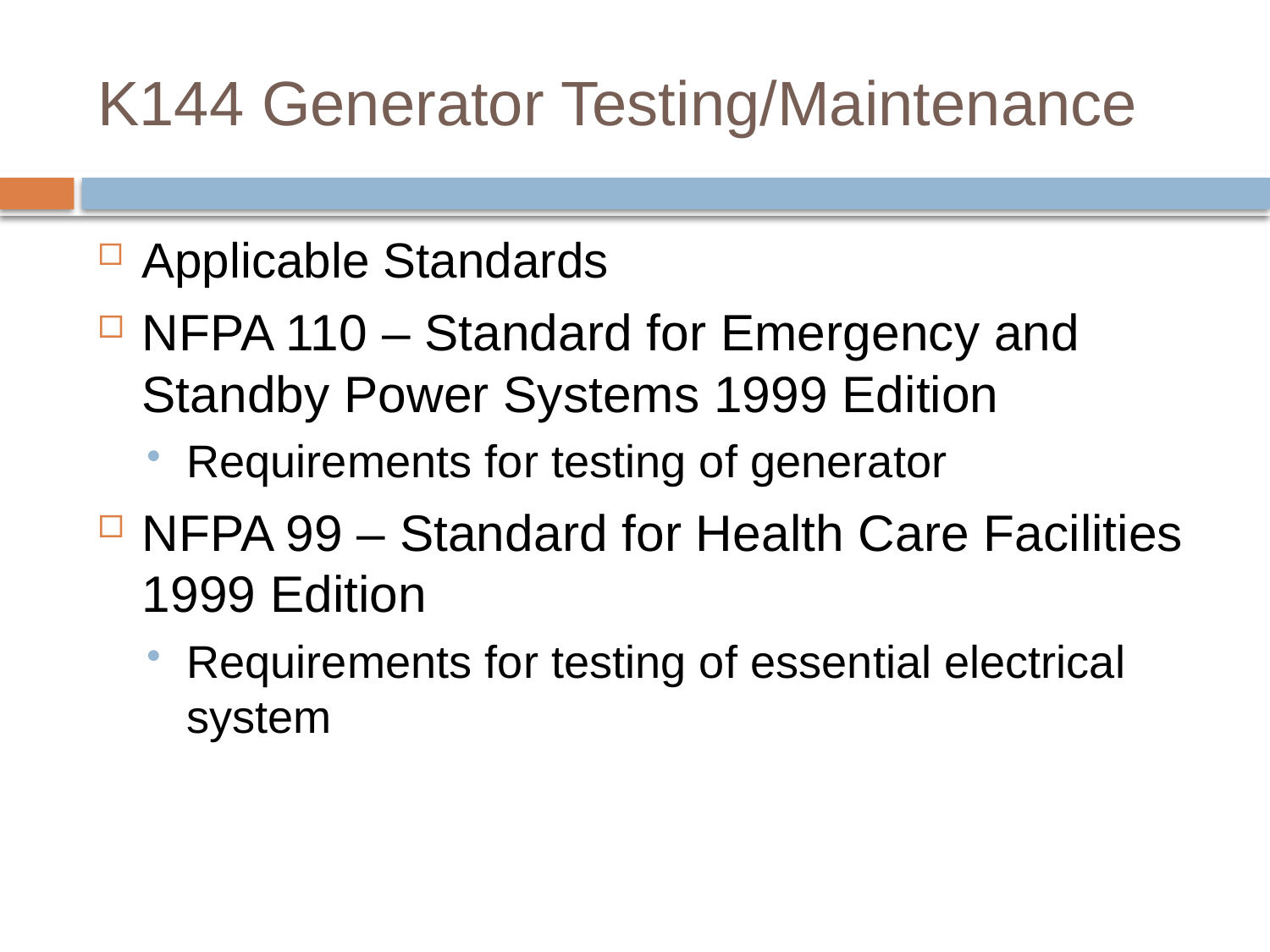

# K144 Generator Testing/Maintenance
Applicable Standards
NFPA 110 – Standard for Emergency and Standby Power Systems 1999 Edition
Requirements for testing of generator
NFPA 99 – Standard for Health Care Facilities 1999 Edition
Requirements for testing of essential electrical system